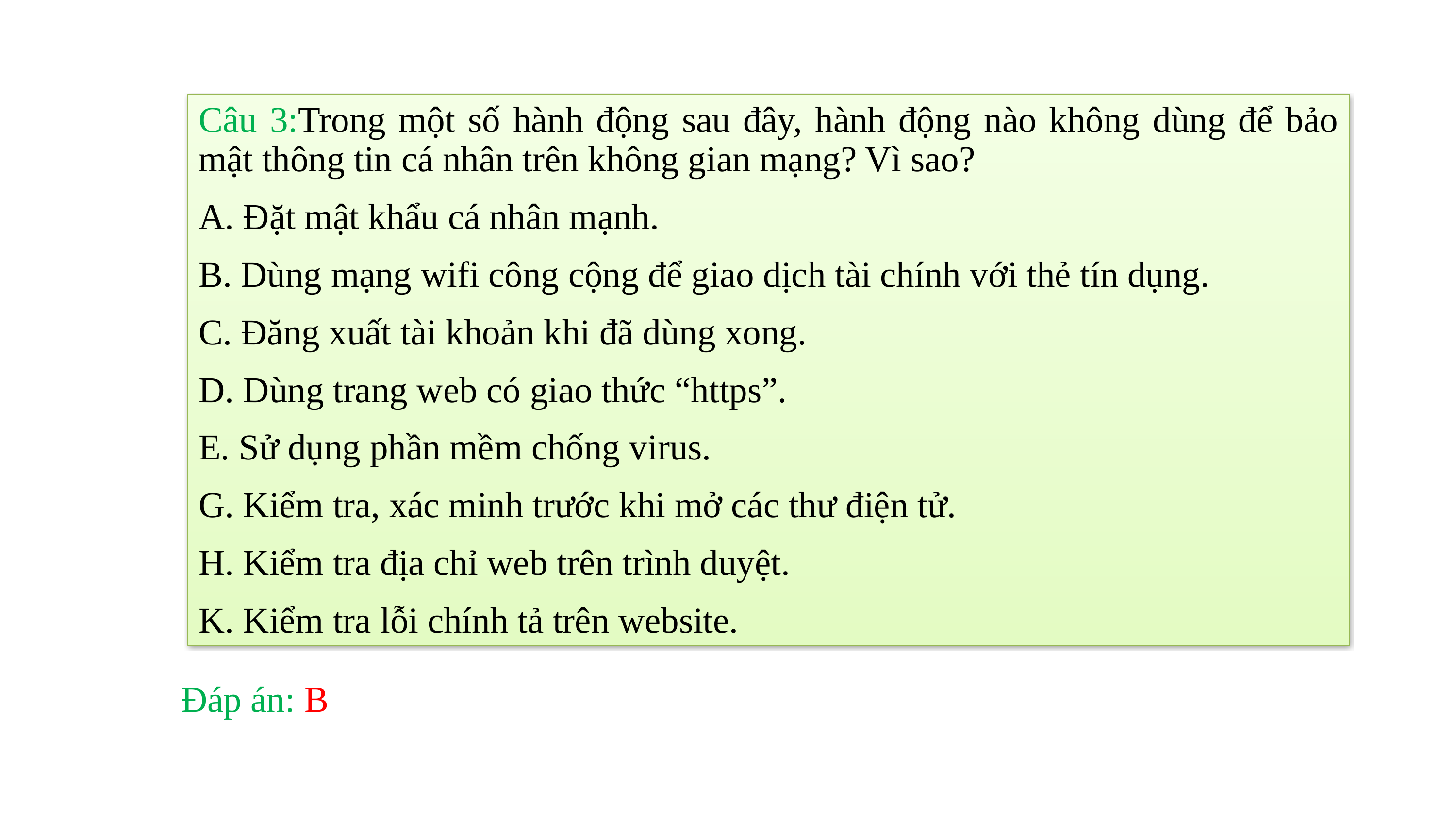

Câu 3:Trong một số hành động sau đây, hành động nào không dùng để bảo mật thông tin cá nhân trên không gian mạng? Vì sao?
A. Đặt mật khẩu cá nhân mạnh.
B. Dùng mạng wifi công cộng để giao dịch tài chính với thẻ tín dụng.
C. Đăng xuất tài khoản khi đã dùng xong.
D. Dùng trang web có giao thức “https”.
E. Sử dụng phần mềm chống virus.
G. Kiểm tra, xác minh trước khi mở các thư điện tử.
H. Kiểm tra địa chỉ web trên trình duyệt.
K. Kiểm tra lỗi chính tả trên website.
Đáp án: B
| A.Đặt mật khẩu cá nhân mạnh B.Dùng mạng wifi công cộng để giao dịch tài chính với thẻ tín dụng C.Đăng xuất tài khoản khi đã dùng xong D. Dùng trang web có giao thức “https” | E.Sử dụng phần mềm chống virus G. Kiểm tra, xác minh trước khi mở các thư điện tử H. Kiểm tra địa chỉ web trên trình duyệt I. Kiểm tra lỗi chính tả trên website |
| --- | --- |